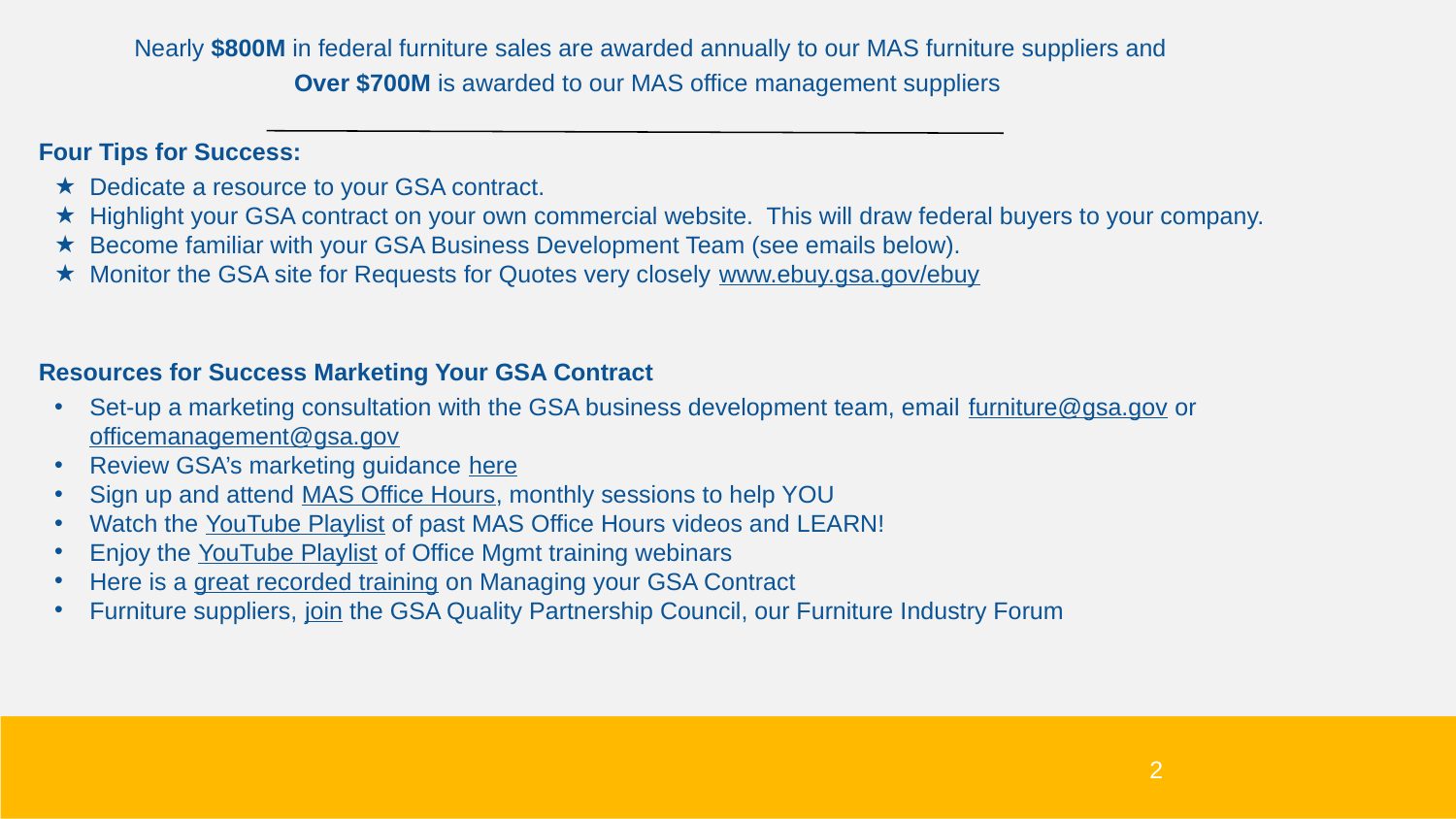

Nearly $800M in federal furniture sales are awarded annually to our MAS furniture suppliers and
Over $700M is awarded to our MAS office management suppliers

Four Tips for Success:
Dedicate a resource to your GSA contract.
Highlight your GSA contract on your own commercial website.  This will draw federal buyers to your company.
Become familiar with your GSA Business Development Team (see emails below).
Monitor the GSA site for Requests for Quotes very closely www.ebuy.gsa.gov/ebuy

Resources for Success Marketing Your GSA Contract
Set-up a marketing consultation with the GSA business development team, email furniture@gsa.gov or officemanagement@gsa.gov
Review GSA’s marketing guidance here
Sign up and attend MAS Office Hours, monthly sessions to help YOU
Watch the YouTube Playlist of past MAS Office Hours videos and LEARN!
Enjoy the YouTube Playlist of Office Mgmt training webinars
Here is a great recorded training on Managing your GSA Contract
Furniture suppliers, join the GSA Quality Partnership Council, our Furniture Industry Forum
2